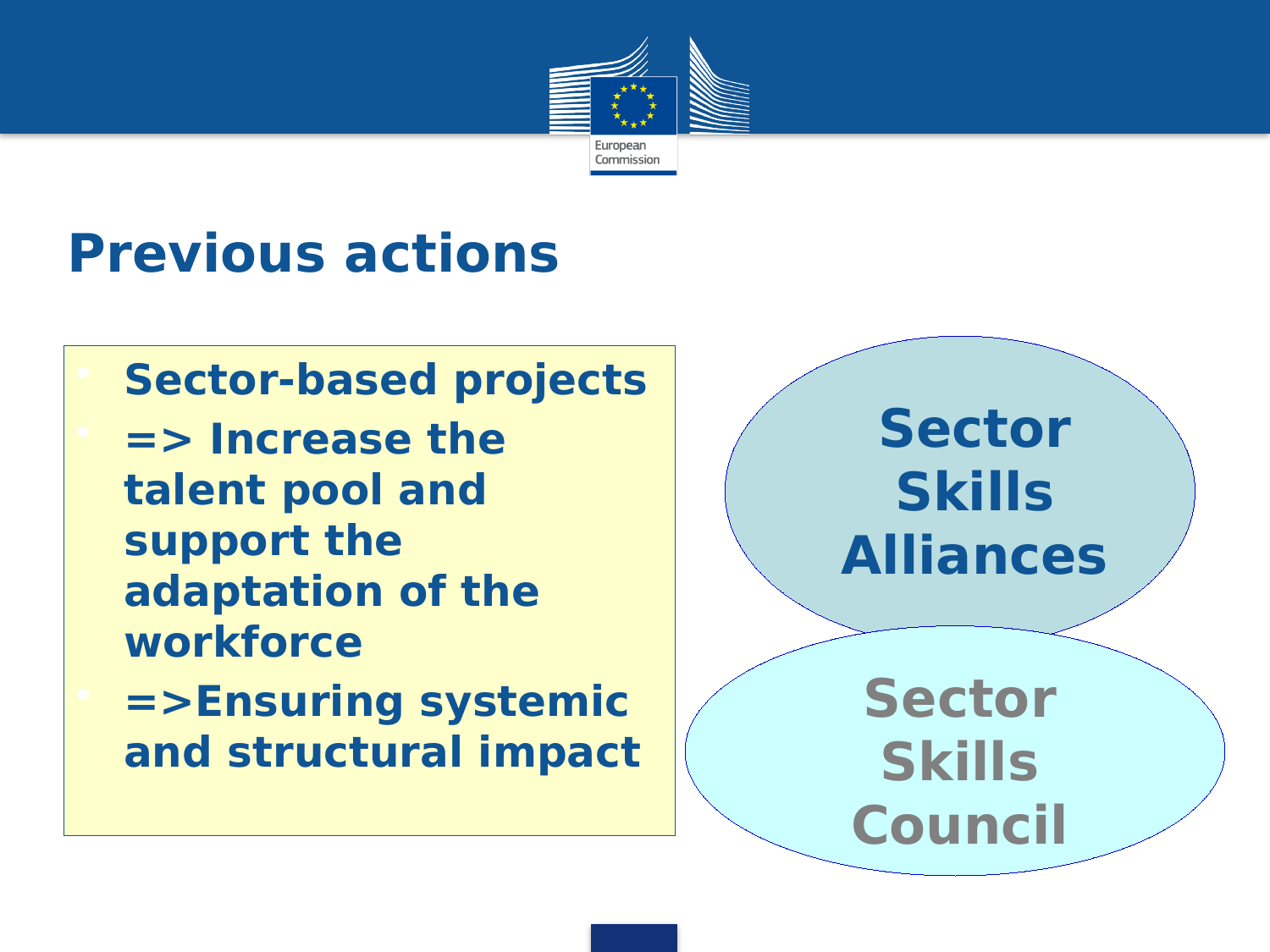

# Previous actions

Sector-based projects
=> Increase the talent pool and support the adaptation of the workforce
=>Ensuring systemic and structural impact

Sector Skills Alliances

Sector Skills Council